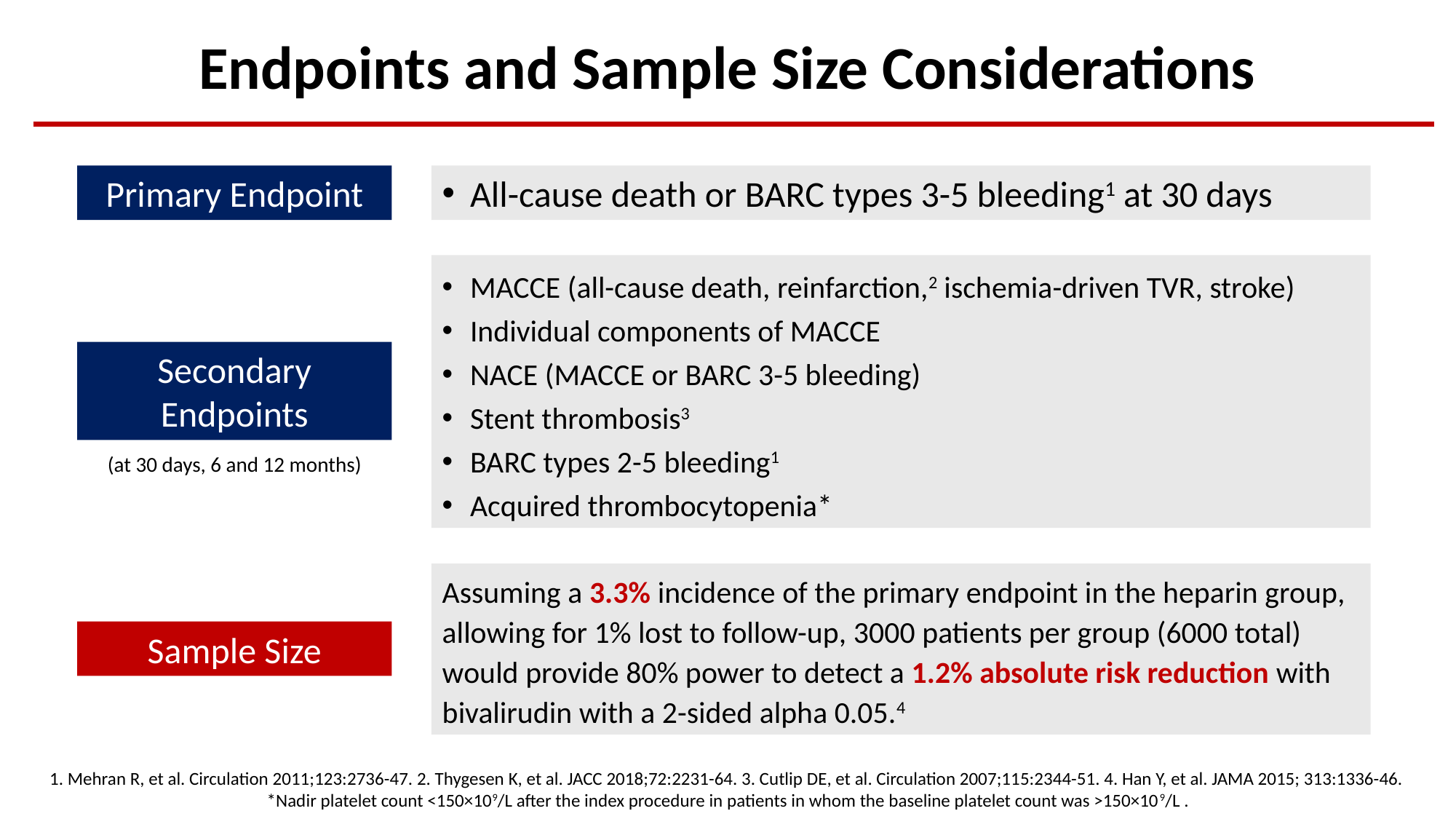

Endpoints and Sample Size Considerations

Primary Endpoint
All-cause death or BARC types 3-5 bleeding1 at 30 days
MACCE (all-cause death, reinfarction,2 ischemia-driven TVR, stroke)
Individual components of MACCE
NACE (MACCE or BARC 3-5 bleeding)
Stent thrombosis3
BARC types 2-5 bleeding1
Acquired thrombocytopenia*
Secondary Endpoints
(at 30 days, 6 and 12 months)
Assuming a 3.3% incidence of the primary endpoint in the heparin group, allowing for 1% lost to follow-up, 3000 patients per group (6000 total) would provide 80% power to detect a 1.2% absolute risk reduction with bivalirudin with a 2-sided alpha 0.05.4
Sample Size
1. Mehran R, et al. Circulation 2011;123:2736-47. 2. Thygesen K, et al. JACC 2018;72:2231-64. 3. Cutlip DE, et al. Circulation 2007;115:2344-51. 4. Han Y, et al. JAMA 2015; 313:1336-46.
*Nadir platelet count <150×109/L after the index procedure in patients in whom the baseline platelet count was >150×109/L .